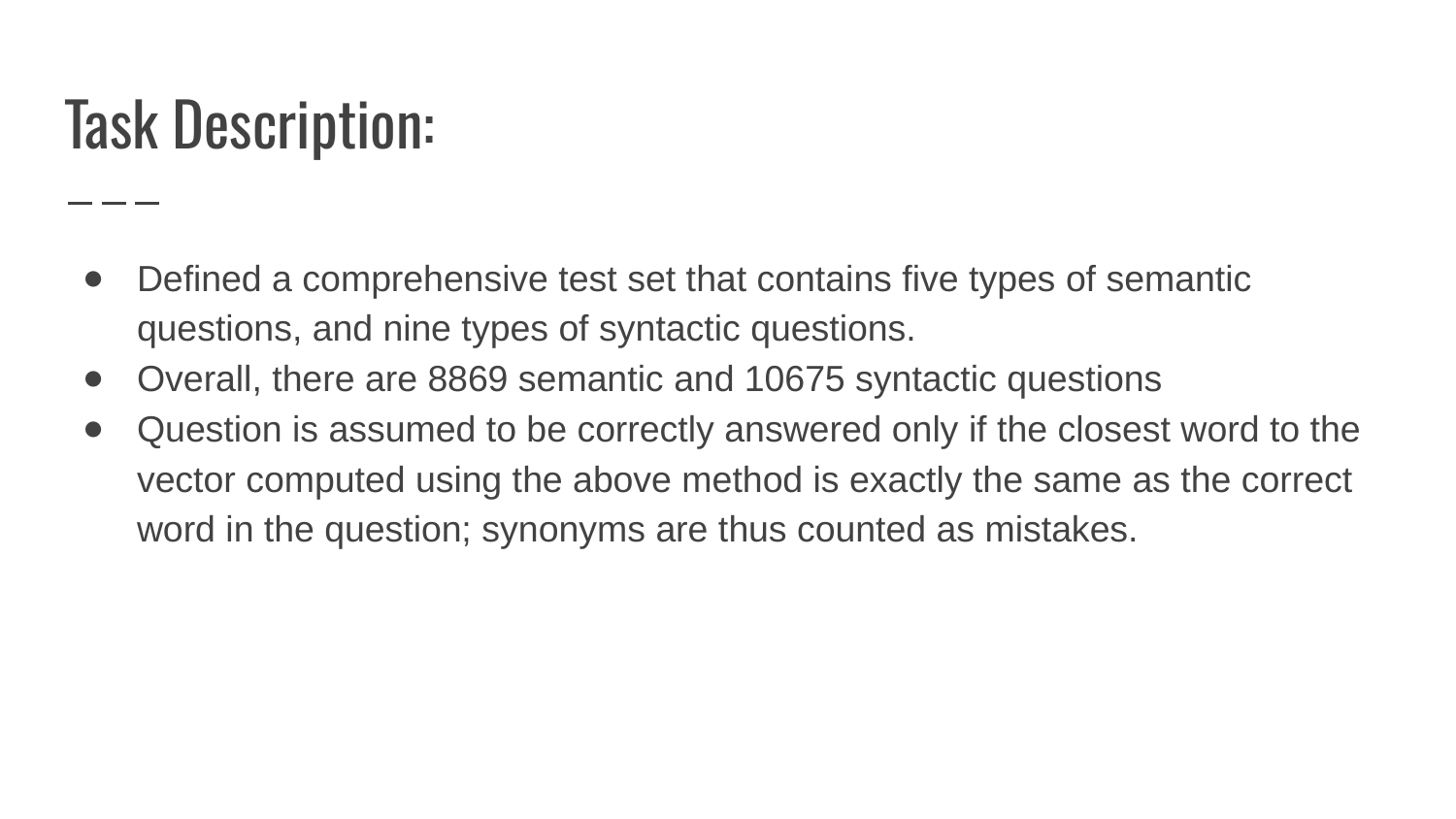

# Task Description:
Defined a comprehensive test set that contains five types of semantic questions, and nine types of syntactic questions.
Overall, there are 8869 semantic and 10675 syntactic questions
Question is assumed to be correctly answered only if the closest word to the vector computed using the above method is exactly the same as the correct word in the question; synonyms are thus counted as mistakes.